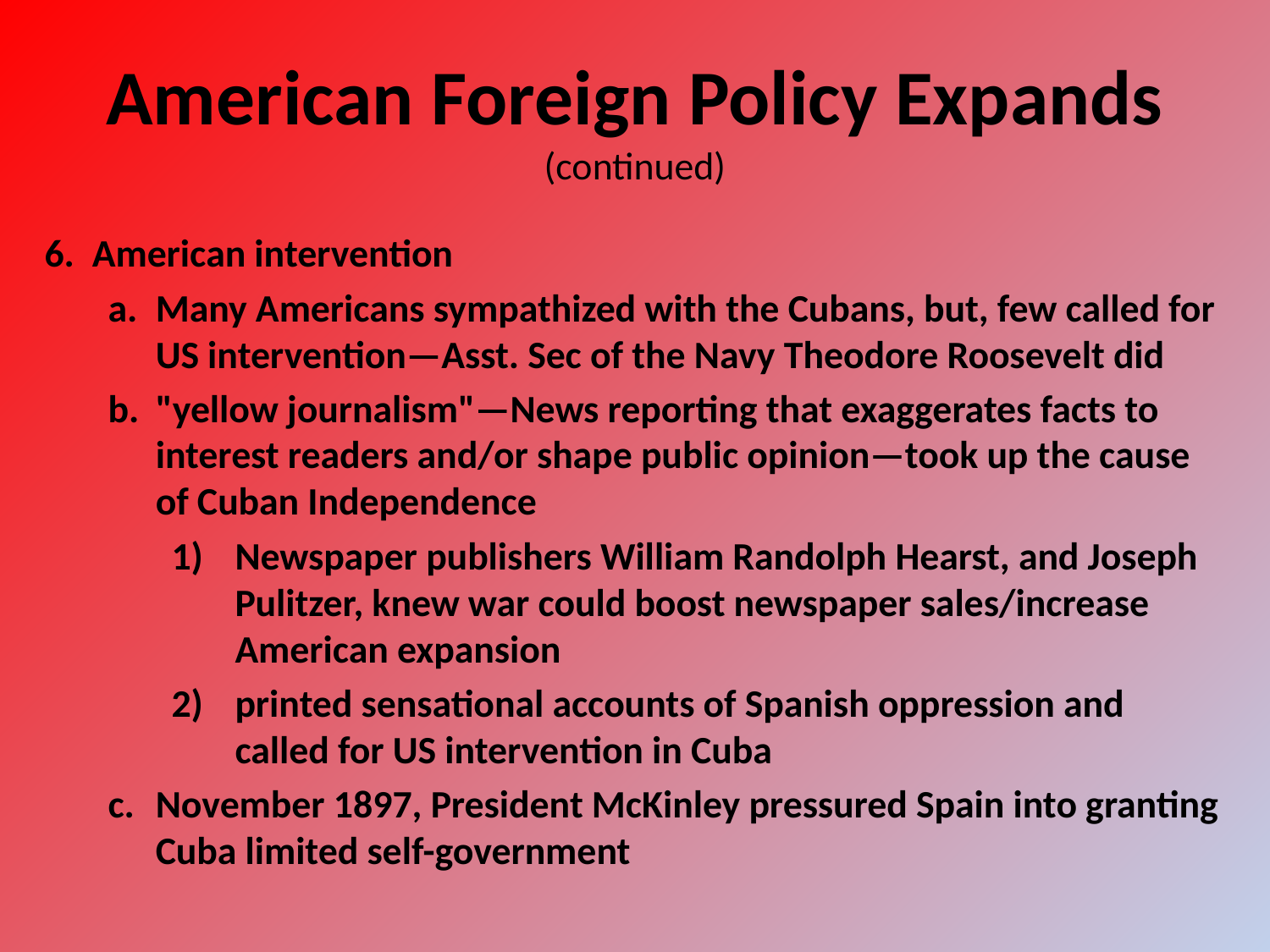

# American Foreign Policy Expands (continued)
American intervention
Many Americans sympathized with the Cubans, but, few called for US intervention—Asst. Sec of the Navy Theodore Roosevelt did
"yellow journalism"—News reporting that exaggerates facts to interest readers and/or shape public opinion—took up the cause of Cuban Independence
Newspaper publishers William Randolph Hearst, and Joseph Pulitzer, knew war could boost newspaper sales/increase American expansion
printed sensational accounts of Spanish oppression and called for US intervention in Cuba
November 1897, President McKinley pressured Spain into granting Cuba limited self-government